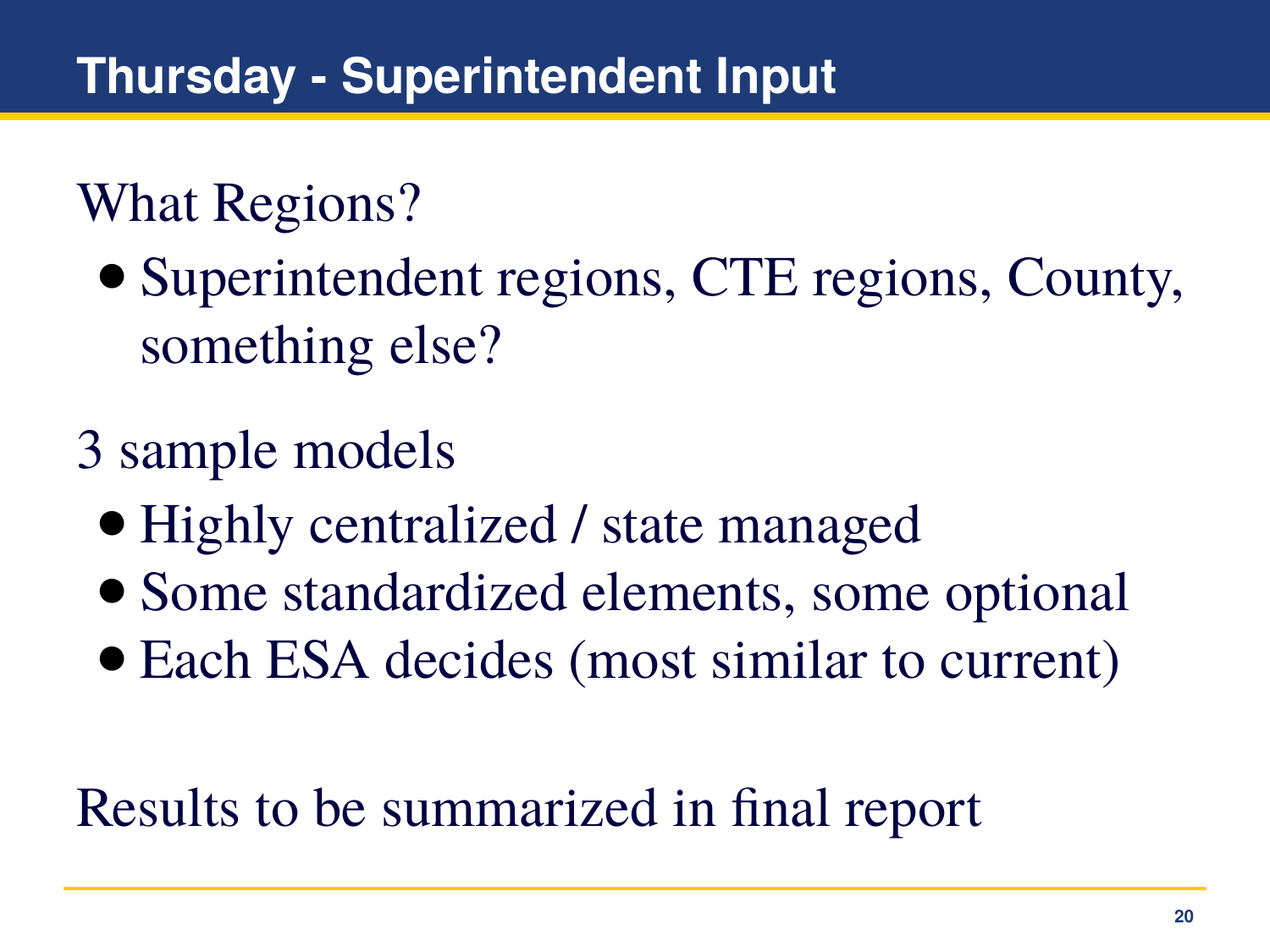

# Thursday - Superintendent Input
What Regions?
Superintendent regions, CTE regions, County, something else?

3 sample models
Highly centralized / state managed
Some standardized elements, some optional
Each ESA decides (most similar to current)

Results to be summarized in final report
20